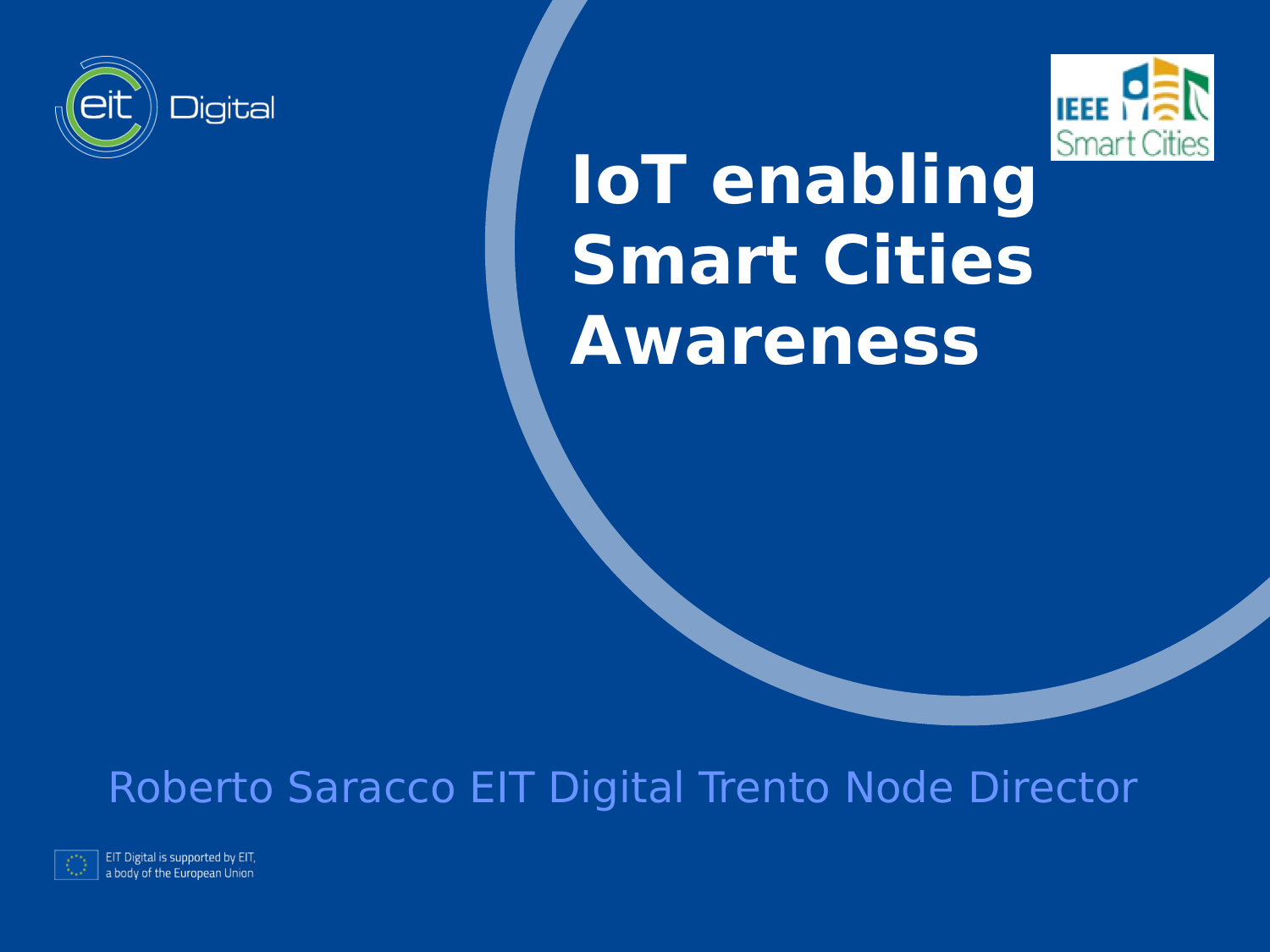

IoT enabling
Smart Cities
Awareness
Roberto Saracco EIT Digital Trento Node Director